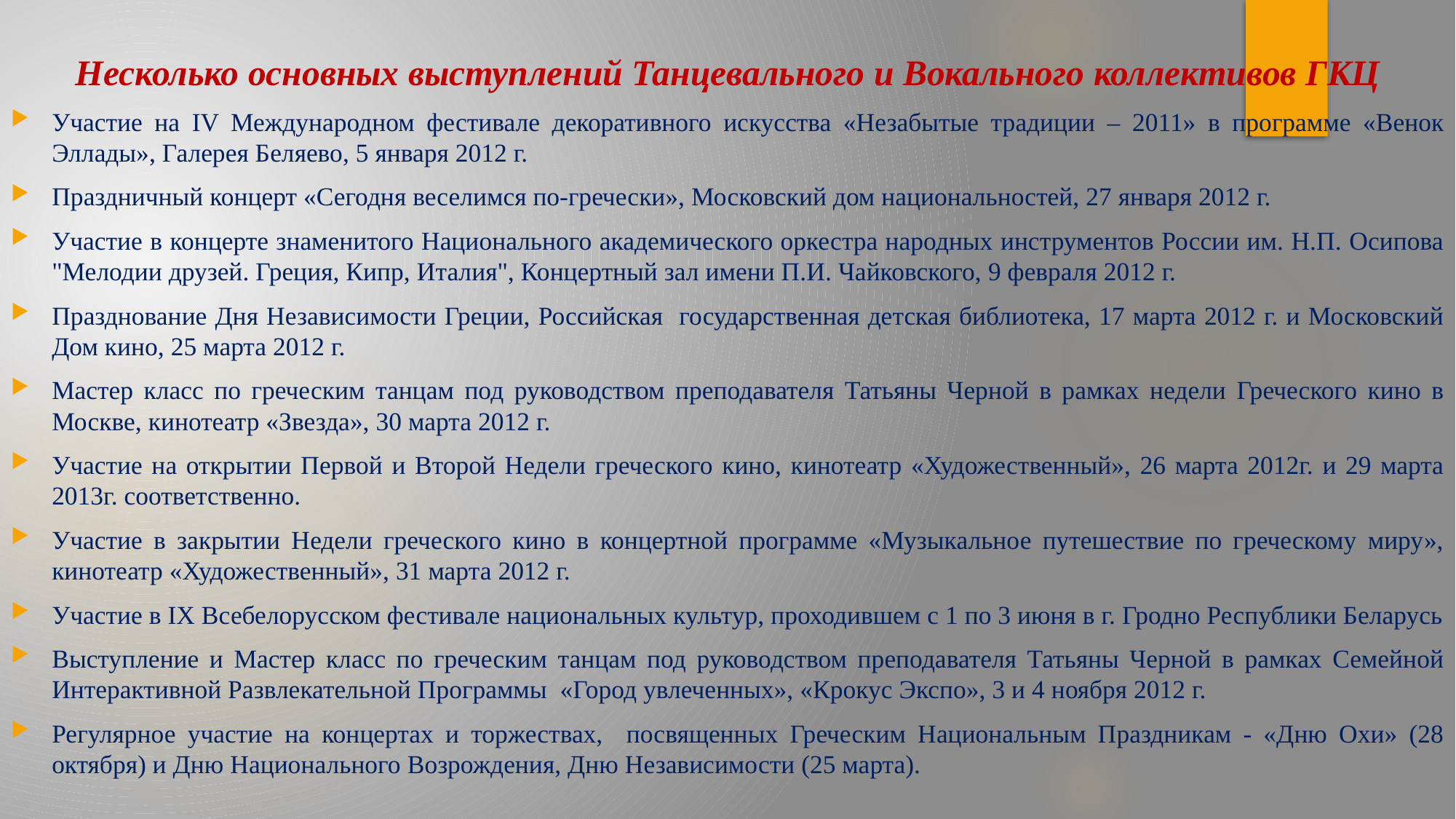

Несколько основных выступлений Танцевального и Вокального коллективов ГКЦ
Участие на IV Международном фестивале декоративного искусства «Незабытые традиции – 2011» в программе «Венок Эллады», Галерея Беляево, 5 января 2012 г.
Праздничный концерт «Сегодня веселимся по-гречески», Московский дом национальностей, 27 января 2012 г.
Участие в концерте знаменитого Национального академического оркестра народных инструментов России им. Н.П. Осипова "Мелодии друзей. Греция, Кипр, Италия", Концертный зал имени П.И. Чайковского, 9 февраля 2012 г.
Празднование Дня Независимости Греции, Российская  государственная детская библиотека, 17 марта 2012 г. и Московский Дом кино, 25 марта 2012 г.
Мастер класс по греческим танцам под руководством преподавателя Татьяны Черной в рамках недели Греческого кино в Москве, кинотеатр «Звезда», 30 марта 2012 г.
Участие на открытии Первой и Второй Недели греческого кино, кинотеатр «Художественный», 26 марта 2012г. и 29 марта 2013г. соответственно.
Участие в закрытии Недели греческого кино в концертной программе «Музыкальное путешествие по греческому миру», кинотеатр «Художественный», 31 марта 2012 г.
Участие в IX Всебелорусском фестивале национальных культур, проходившем с 1 по 3 июня в г. Гродно Республики Беларусь
Выступление и Мастер класс по греческим танцам под руководством преподавателя Татьяны Черной в рамках Семейной Интерактивной Развлекательной Программы  «Город увлеченных», «Крокус Экспо», 3 и 4 ноября 2012 г.
Регулярное участие на концертах и торжествах,  посвященных Греческим Национальным Праздникам - «Дню Охи» (28 октября) и Дню Национального Возрождения, Дню Независимости (25 марта).